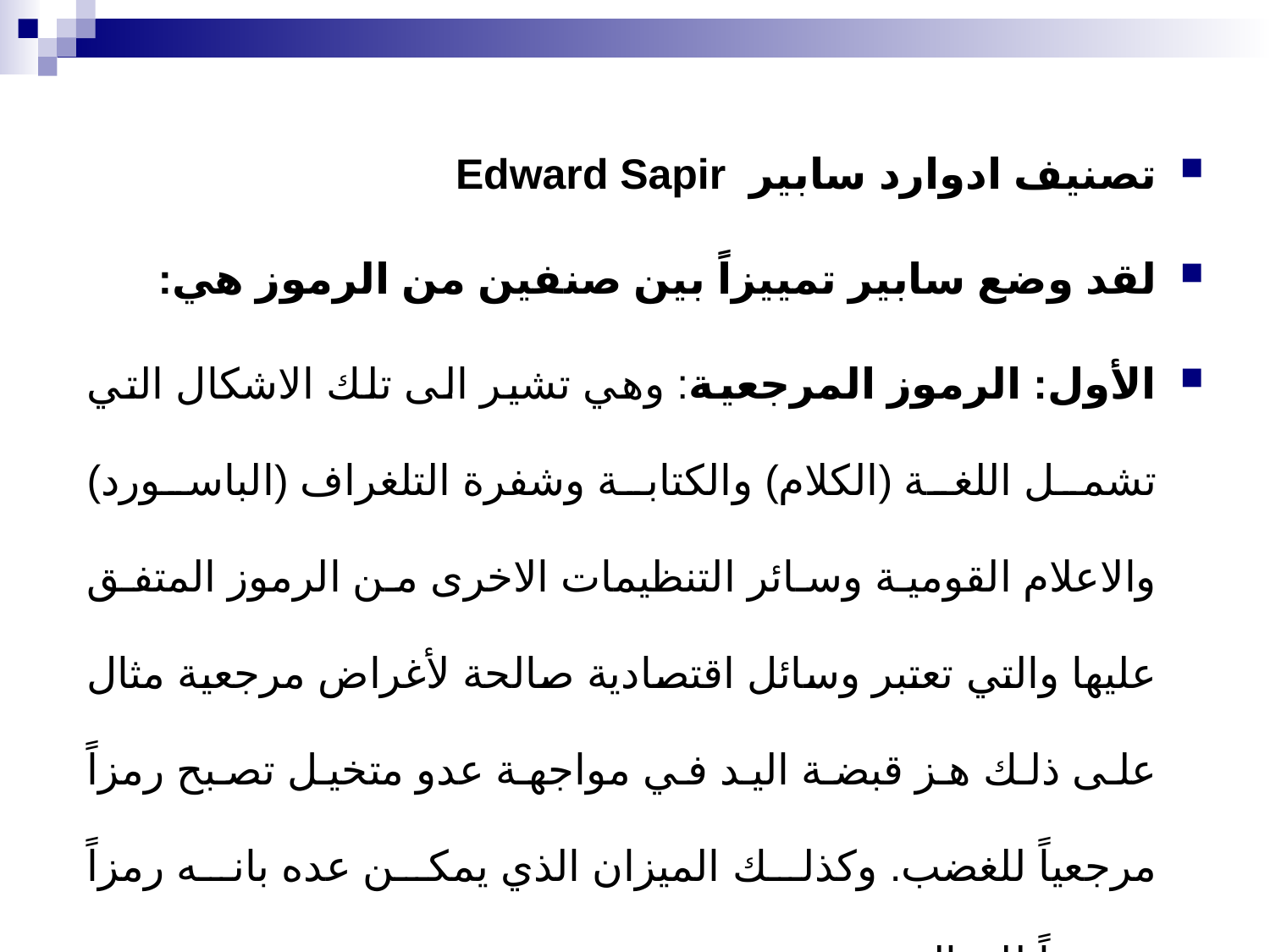

تصنيف ادوارد سابير  Edward Sapir
لقد وضع سابير تمييزاً بين صنفين من الرموز هي:
الأول: الرموز المرجعية: وهي تشير الى تلك الاشكال التي تشمل اللغة (الكلام) والكتابة وشفرة التلغراف (الباسورد) والاعلام القومية وسائر التنظيمات الاخرى من الرموز المتفق عليها والتي تعتبر وسائل اقتصادية صالحة لأغراض مرجعية مثال على ذلك هز قبضة اليد في مواجهة عدو متخيل تصبح رمزاً مرجعياً للغضب. وكذلك الميزان الذي يمكن عده بانه رمزاً مرجعياً للعدالة.